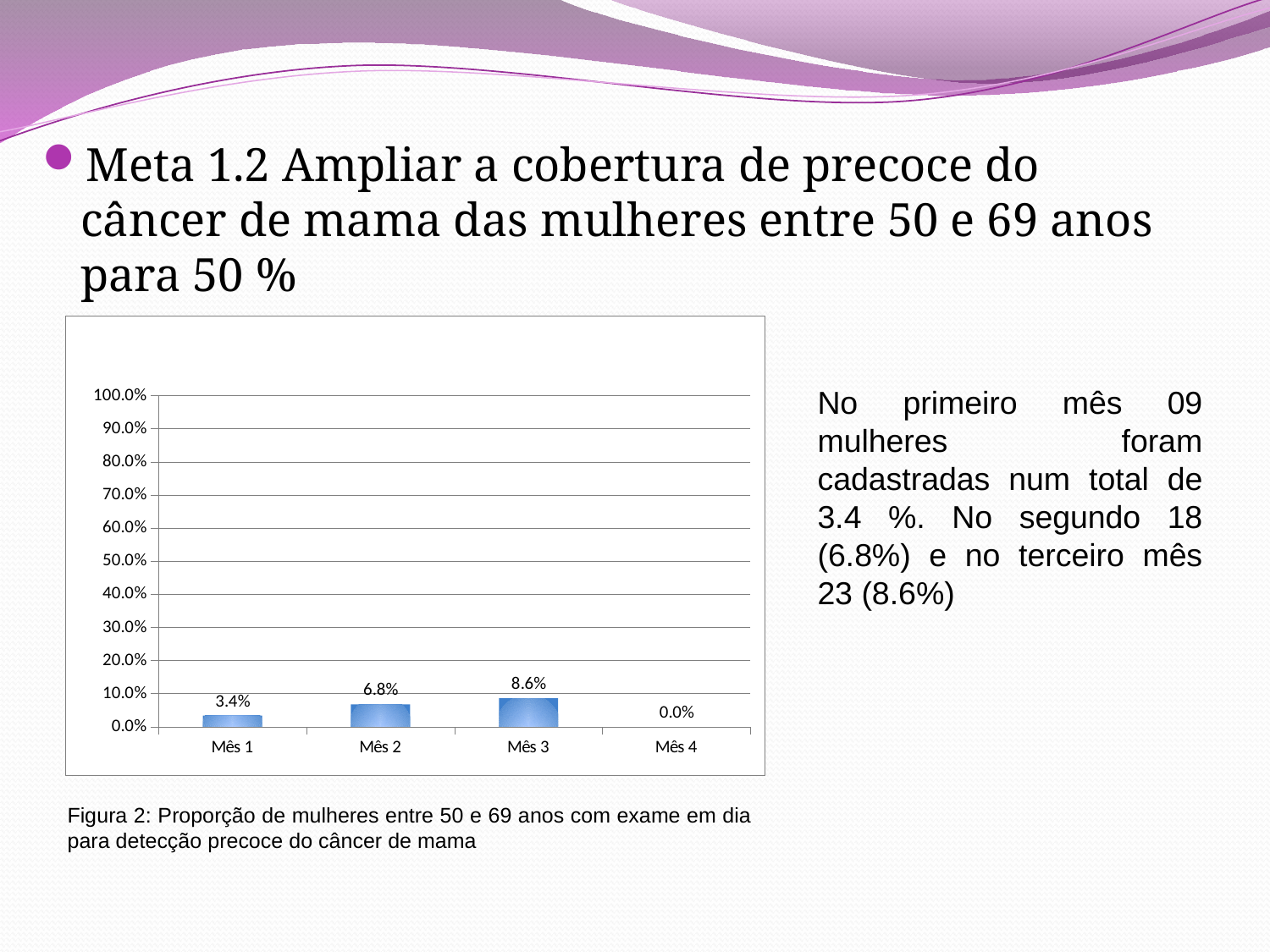

Meta 1.2 Ampliar a cobertura de precoce do câncer de mama das mulheres entre 50 e 69 anos para 50 %

### Chart

| Category | Proporção de mulheres entre 50 e 69 anos com exame em dia para detecção precoce de câncer de mama |
|---|---|
| Mês 1 | 0.03383458646616541 |
| Mês 2 | 0.06766917293233082 |
| Mês 3 | 0.08646616541353384 |
| Mês 4 | 0.0 |
No primeiro mês 09 mulheres foram cadastradas num total de 3.4 %. No segundo 18 (6.8%) e no terceiro mês 23 (8.6%)
Figura 2: Proporção de mulheres entre 50 e 69 anos com exame em dia para detecção precoce do câncer de mama